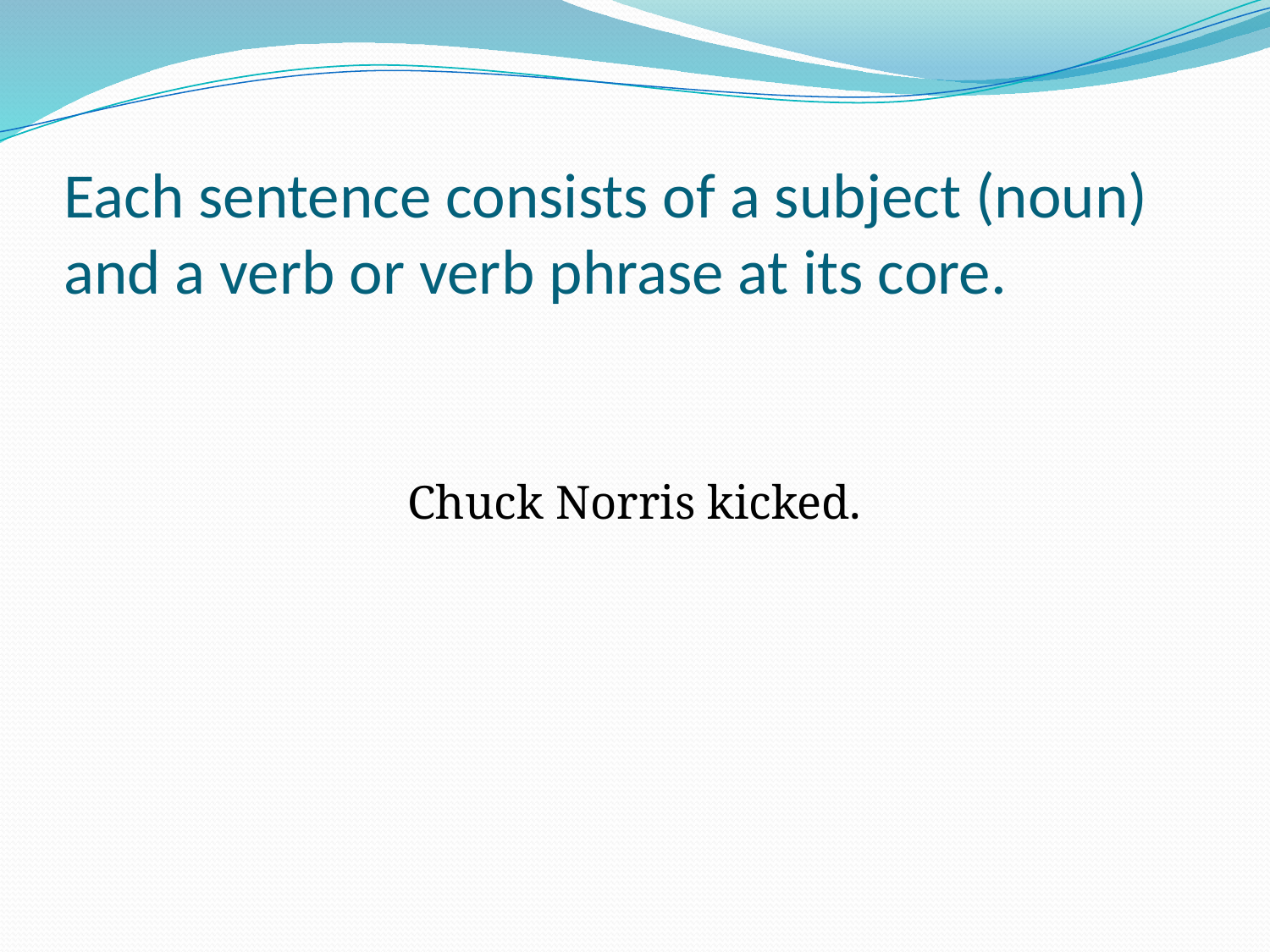

# Each sentence consists of a subject (noun) and a verb or verb phrase at its core.

Chuck Norris kicked.